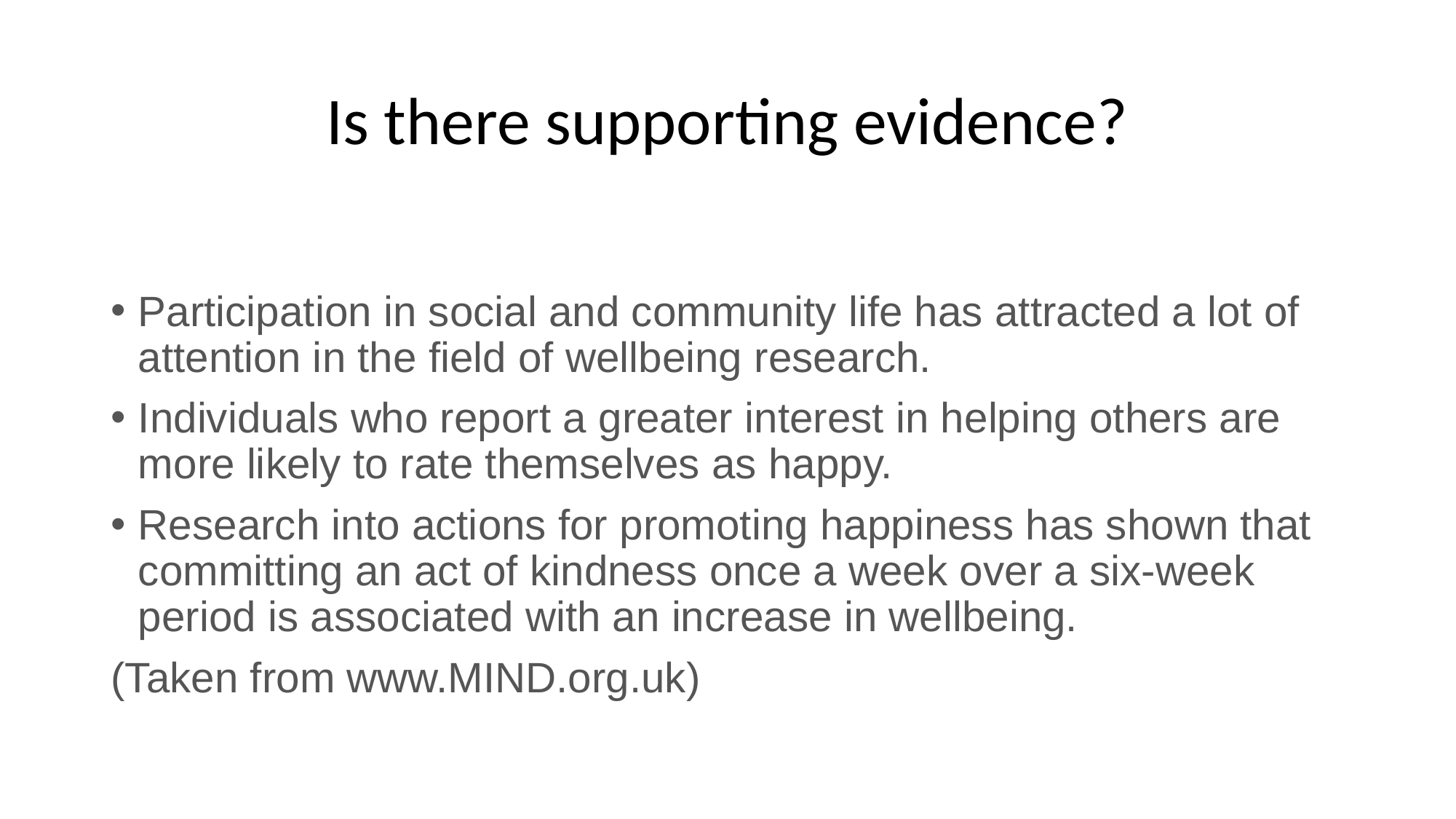

# Is there supporting evidence?

Participation in social and community life has attracted a lot of attention in the field of wellbeing research.
Individuals who report a greater interest in helping others are more likely to rate themselves as happy.
Research into actions for promoting happiness has shown that committing an act of kindness once a week over a six-week period is associated with an increase in wellbeing.
(Taken from www.MIND.org.uk)